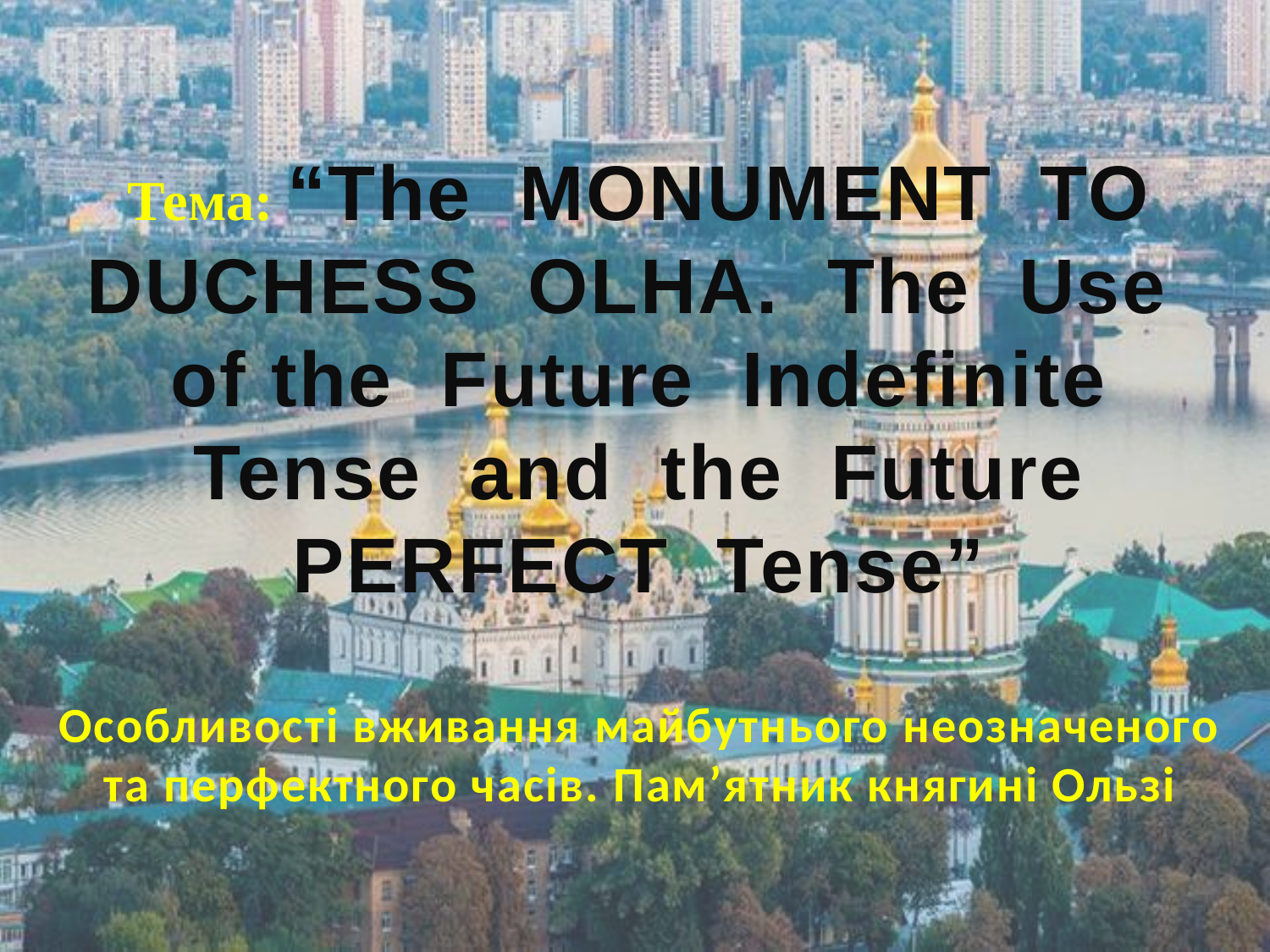

# Тема: “The  MONUMENT  TO DUCHESS  OLHA.  The  Use  of the  Future  Indefinite Tense  and  the  Future PERFECT  Tense”
Особливості вживання майбутнього неозначеного та перфектного часів. Пам’ятник княгині Ользі